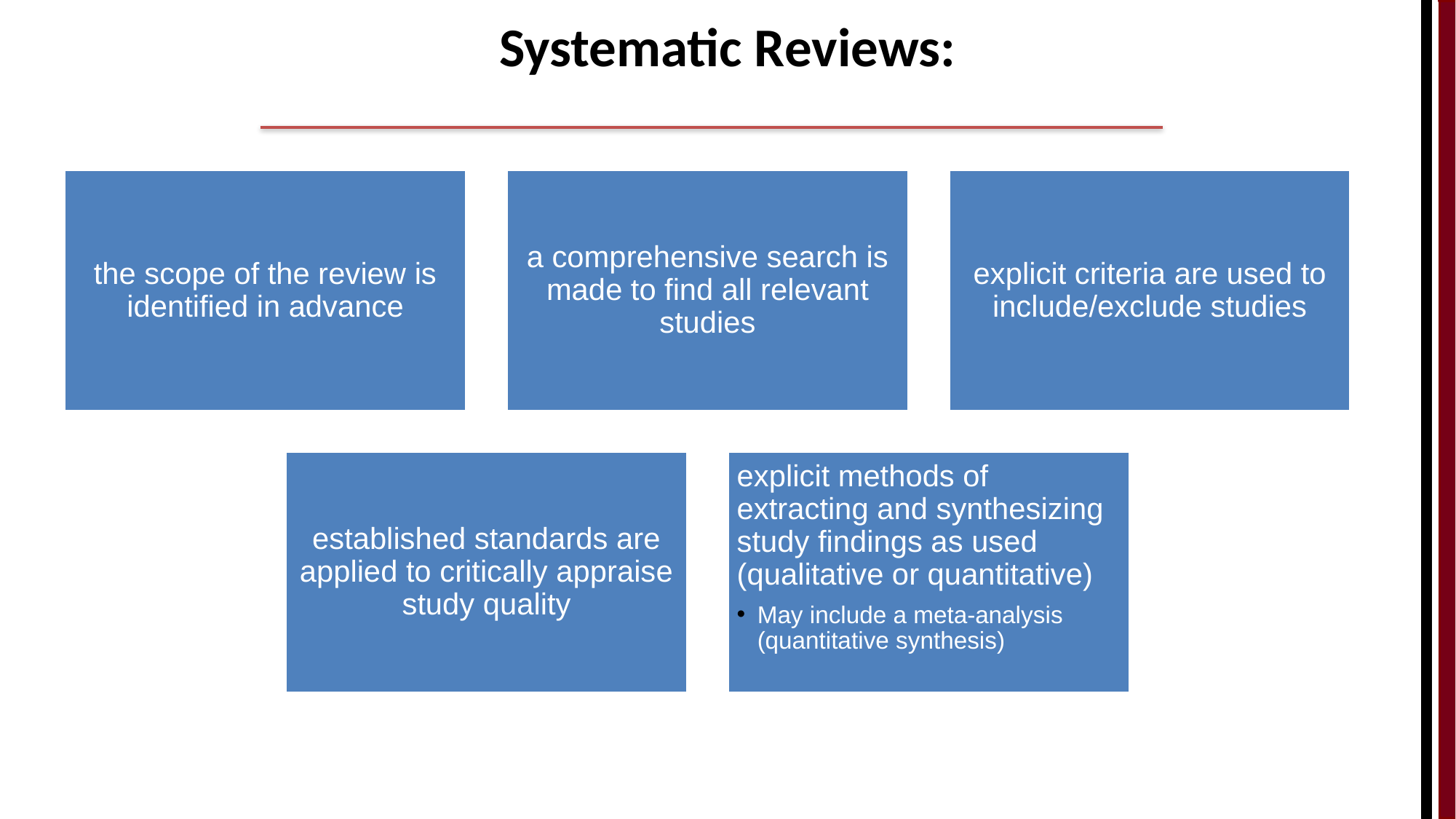

# Systematic Reviews:
the scope of the review is identified in advance
a comprehensive search is made to find all relevant studies
explicit criteria are used to include/exclude studies
established standards are applied to critically appraise study quality
explicit methods of extracting and synthesizing study findings as used (qualitative or quantitative)
May include a meta-analysis (quantitative synthesis)